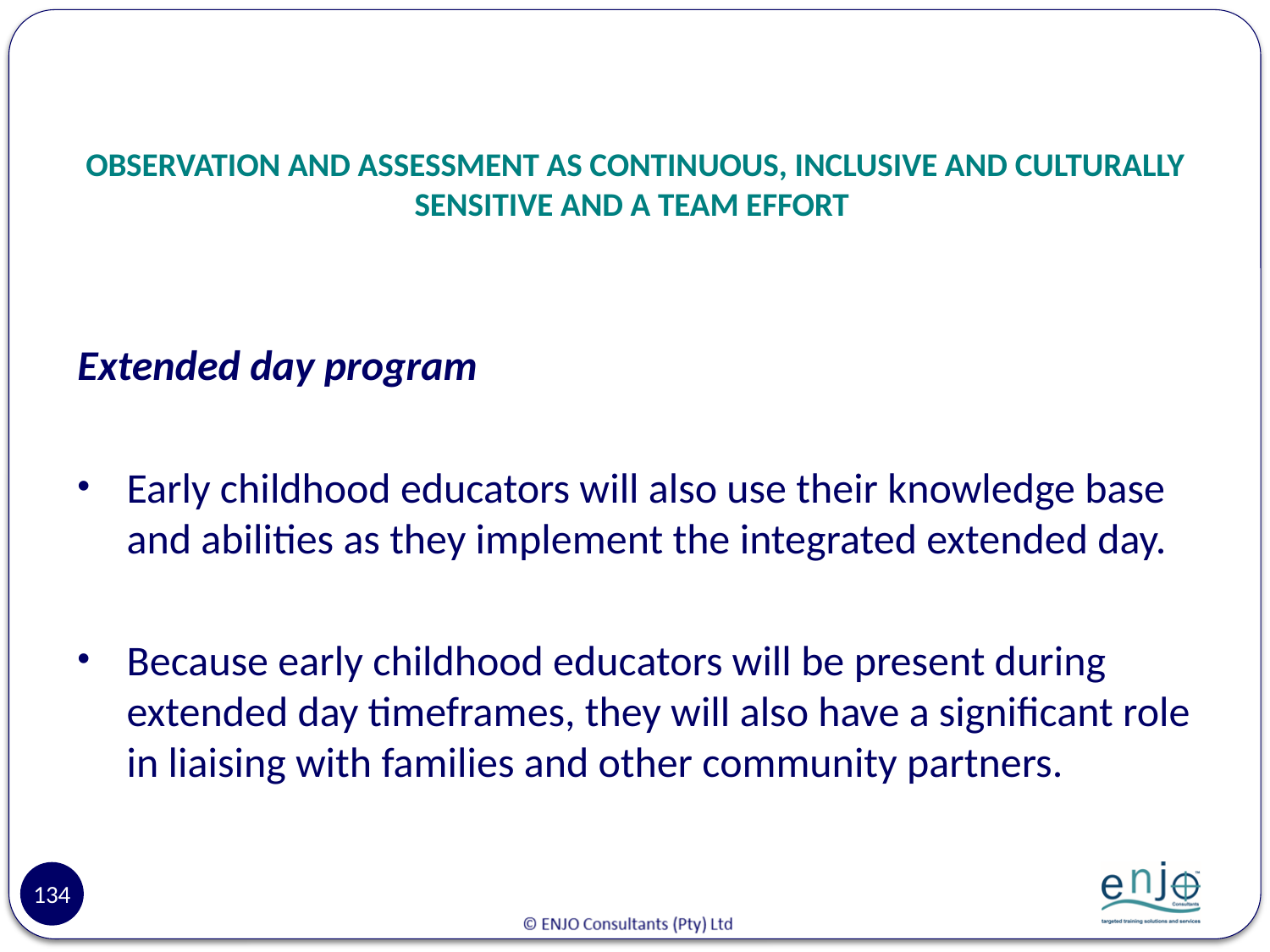

# OBSERVATION AND ASSESSMENT AS CONTINUOUS, INCLUSIVE AND CULTURALLY SENSITIVE AND A TEAM EFFORT
Extended day program

Early childhood educators will also use their knowledge base and abilities as they implement the integrated extended day.

Because early childhood educators will be present during extended day timeframes, they will also have a significant role in liaising with families and other community partners.

134